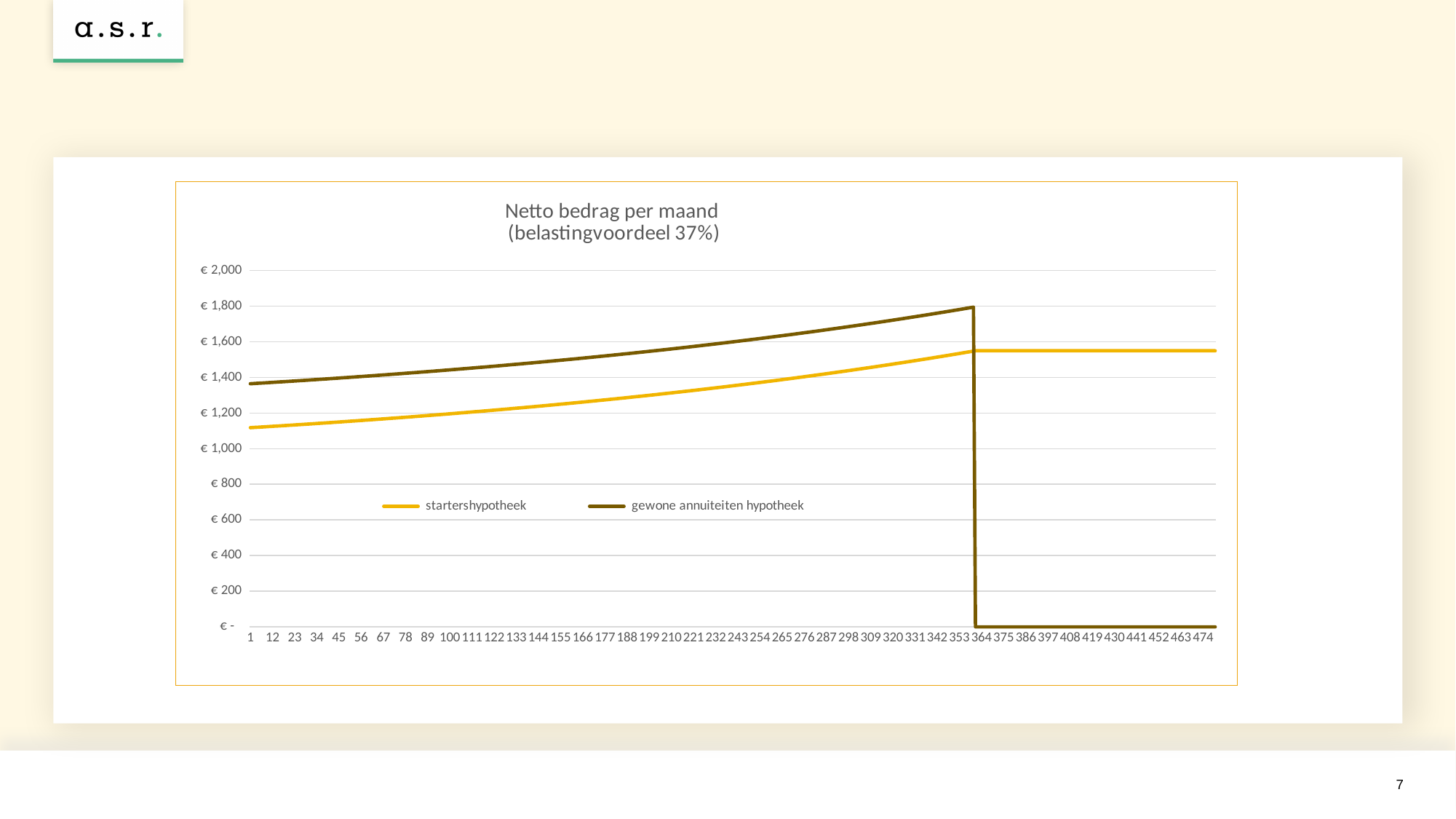

### Chart: Netto bedrag per maand
(belastingvoordeel 37%)

| Category |  startershypotheek  |  gewone annuiteiten hypotheek  |
|---|---|---|
7